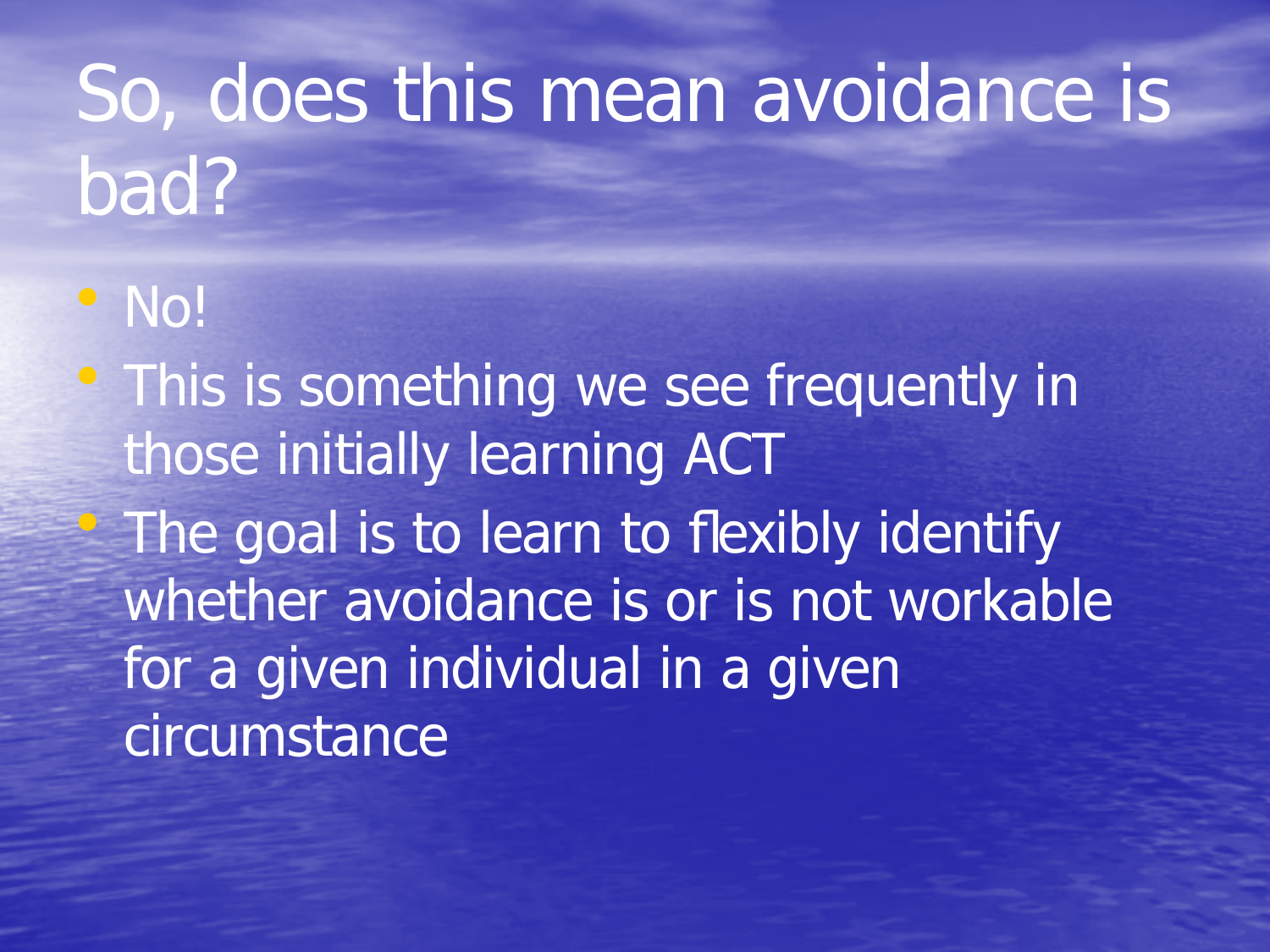

# So, does this mean avoidance is bad?
No!
This is something we see frequently in those initially learning ACT
The goal is to learn to flexibly identify whether avoidance is or is not workable for a given individual in a given circumstance